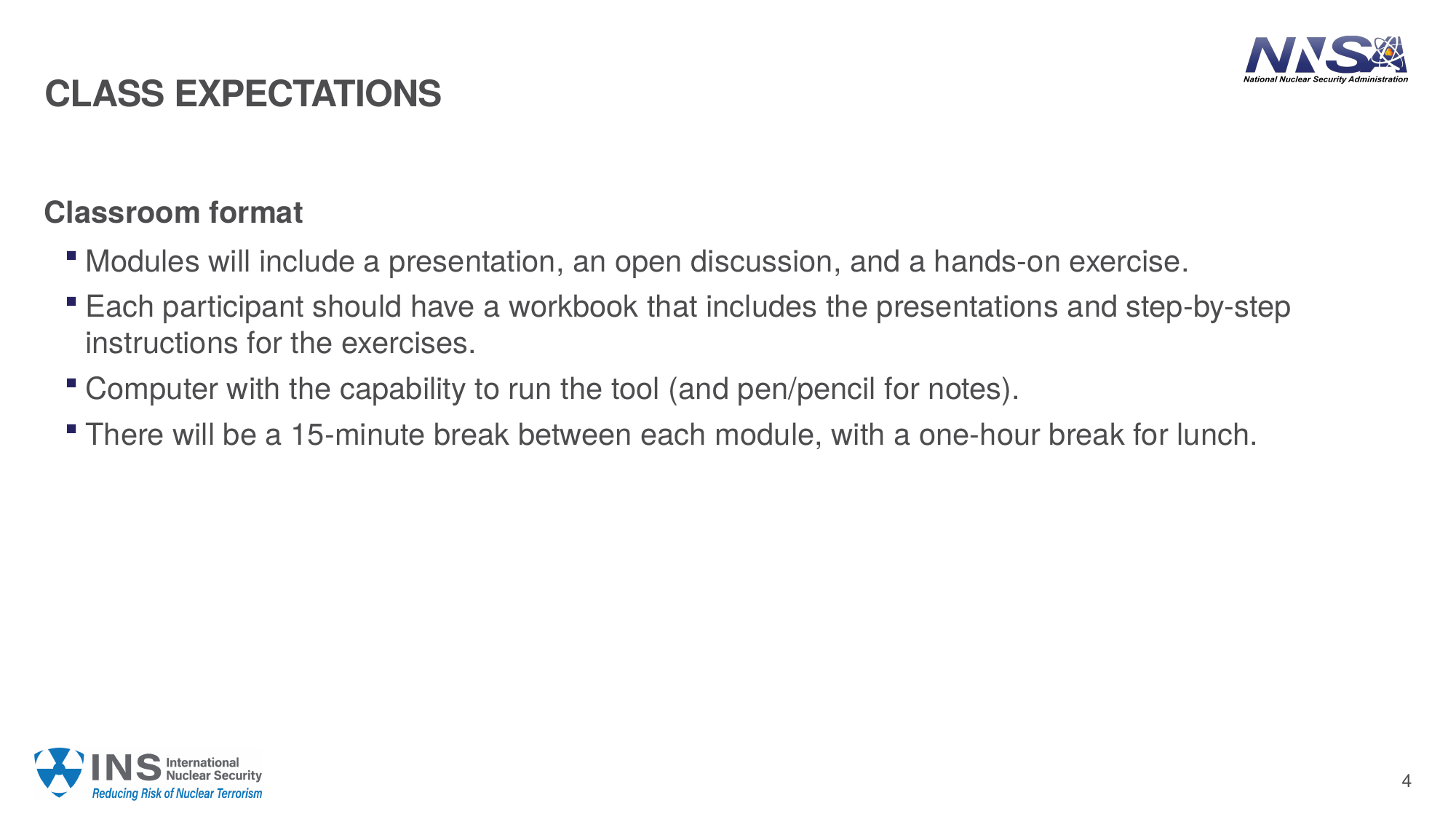

# CLASS EXPECTATIONS
Classroom format
Modules will include a presentation, an open discussion, and a hands-on exercise.
Each participant should have a workbook that includes the presentations and step-by-step instructions for the exercises.
Computer with the capability to run the tool (and pen/pencil for notes).
There will be a 15-minute break between each module, with a one-hour break for lunch.

4